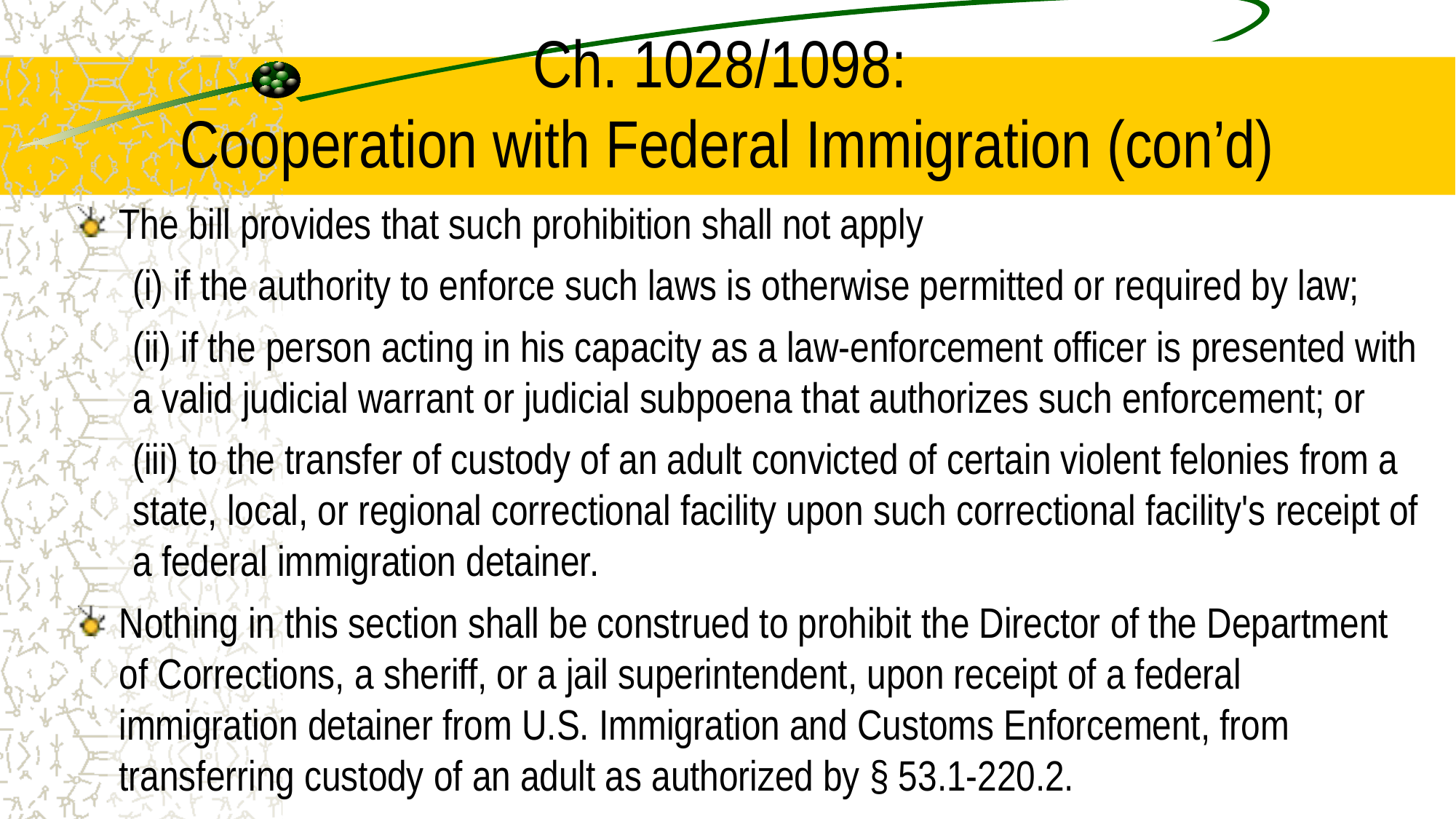

# Ch. 1028/1098: Cooperation with Federal Immigration (con’d)
The bill provides that such prohibition shall not apply
(i) if the authority to enforce such laws is otherwise permitted or required by law;
(ii) if the person acting in his capacity as a law-enforcement officer is presented with a valid judicial warrant or judicial subpoena that authorizes such enforcement; or
(iii) to the transfer of custody of an adult convicted of certain violent felonies from a state, local, or regional correctional facility upon such correctional facility's receipt of a federal immigration detainer.
Nothing in this section shall be construed to prohibit the Director of the Department of Corrections, a sheriff, or a jail superintendent, upon receipt of a federal immigration detainer from U.S. Immigration and Customs Enforcement, from transferring custody of an adult as authorized by § 53.1-220.2.